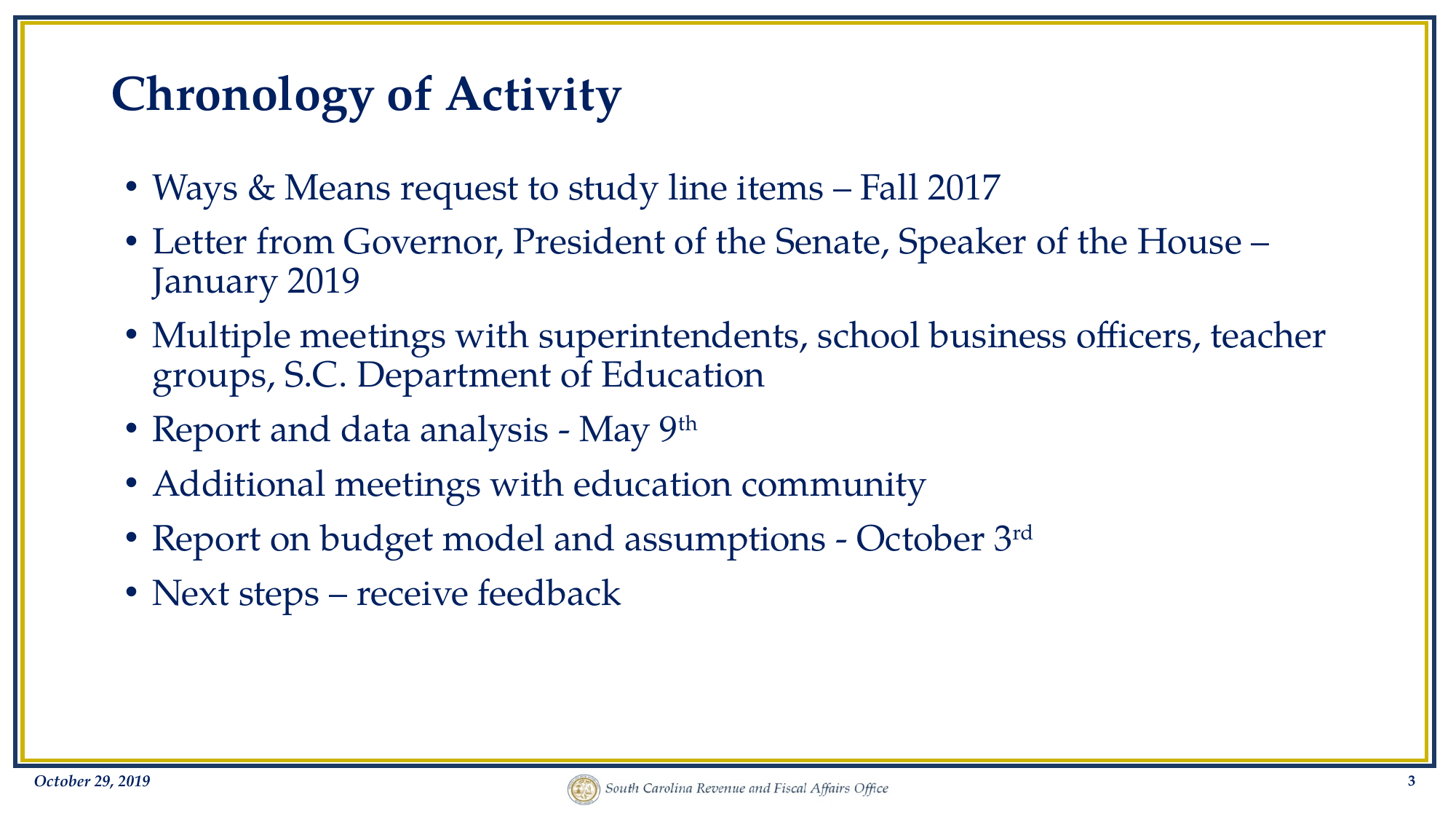

# Chronology of Activity
Ways & Means request to study line items – Fall 2017
Letter from Governor, President of the Senate, Speaker of the House – January 2019
Multiple meetings with superintendents, school business officers, teacher groups, S.C. Department of Education
Report and data analysis - May 9th
Additional meetings with education community
Report on budget model and assumptions - October 3rd
Next steps – receive feedback
3
October 29, 2019